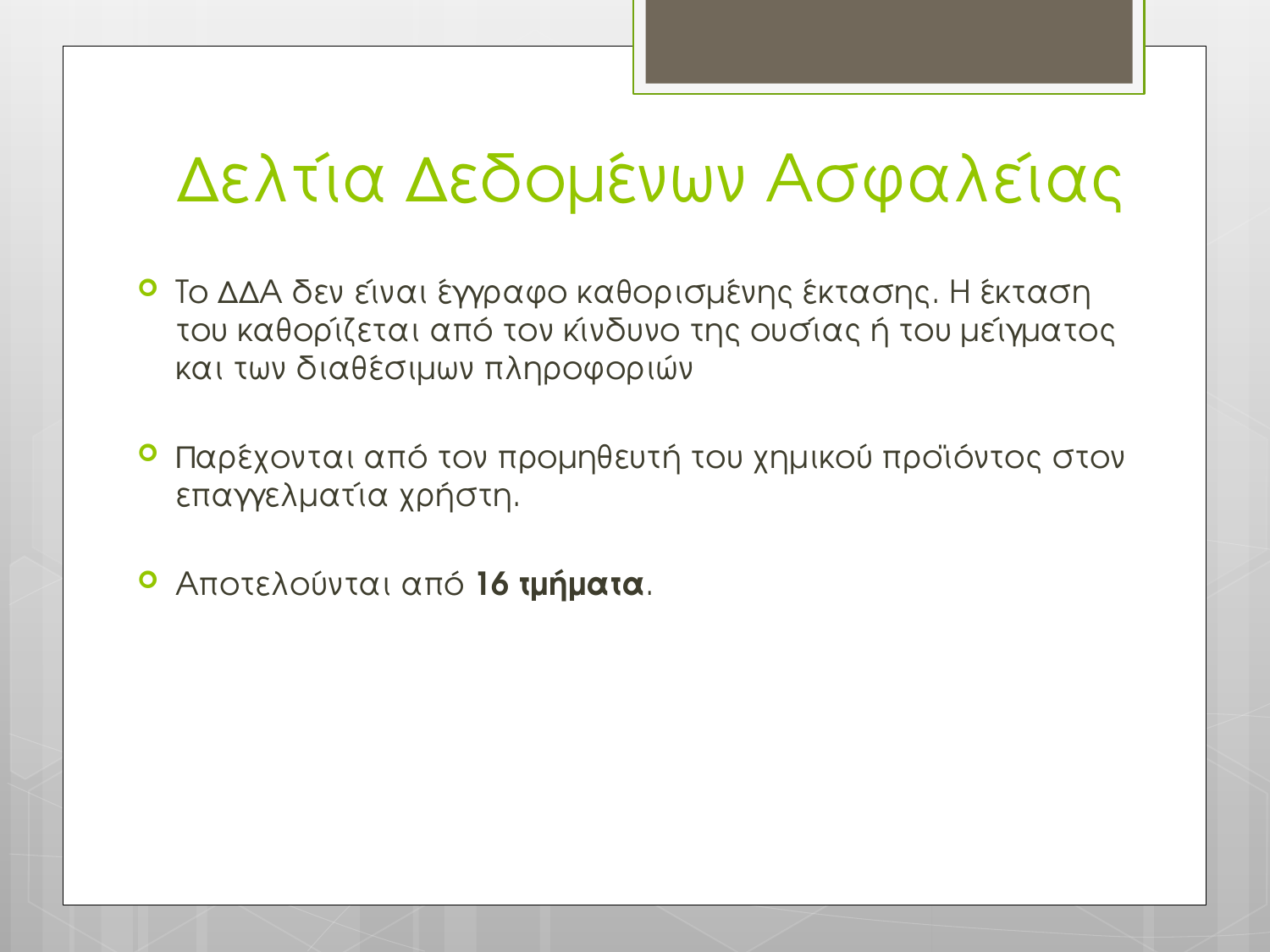

# Δελτία Δεδομένων Ασφαλείας

Το ΔΔΑ δεν είναι έγγραφο καθορισμένης έκτασης. Η έκταση του καθορίζεται από τον κίνδυνο της ουσίας ή του μείγματος και των διαθέσιμων πληροφοριών

Παρέχονται από τον προμηθευτή του χημικού προϊόντος στον επαγγελματία χρήστη.

Αποτελούνται από 16 τμήματα.